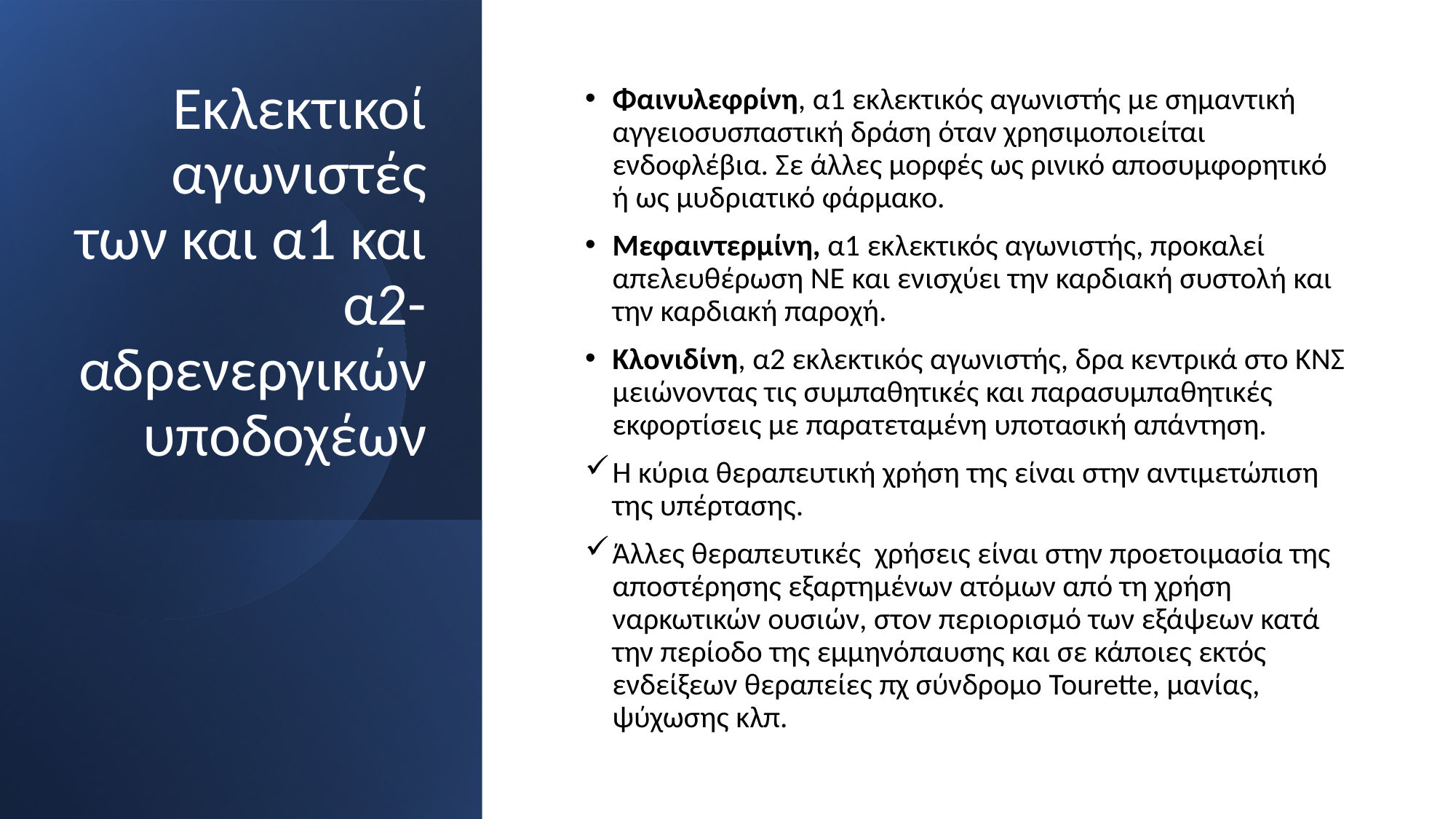

# Εκλεκτικοί αγωνιστές των και α1 και α2-αδρενεργικών υποδοχέων
Φαινυλεφρίνη, α1 εκλεκτικός αγωνιστής με σημαντική αγγειοσυσπαστική δράση όταν χρησιμοποιείται ενδοφλέβια. Σε άλλες μορφές ως ρινικό αποσυμφορητικό ή ως μυδριατικό φάρμακο.
Μεφαιντερμίνη, α1 εκλεκτικός αγωνιστής, προκαλεί απελευθέρωση ΝΕ και ενισχύει την καρδιακή συστολή και την καρδιακή παροχή.
Κλονιδίνη, α2 εκλεκτικός αγωνιστής, δρα κεντρικά στο ΚΝΣ μειώνοντας τις συμπαθητικές και παρασυμπαθητικές εκφορτίσεις με παρατεταμένη υποτασική απάντηση.
Η κύρια θεραπευτική χρήση της είναι στην αντιμετώπιση της υπέρτασης.
Άλλες θεραπευτικές  χρήσεις είναι στην προετοιμασία της αποστέρησης εξαρτημένων ατόμων από τη χρήση ναρκωτικών ουσιών, στον περιορισμό των εξάψεων κατά την περίοδο της εμμηνόπαυσης και σε κάποιες εκτός ενδείξεων θεραπείες πχ σύνδρομο Tourette, μανίας, ψύχωσης κλπ.